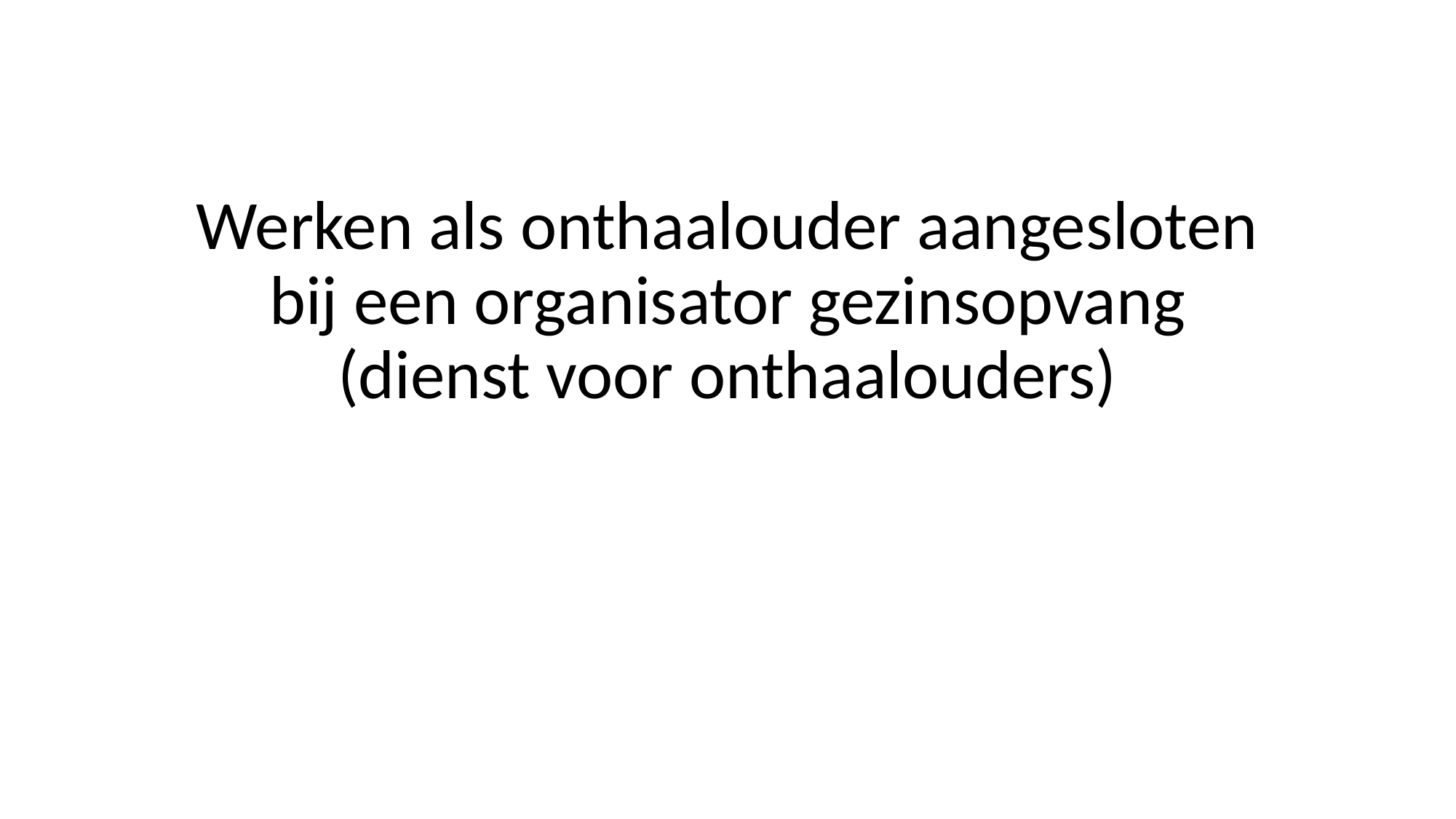

# Werken als onthaalouder aangesloten bij een organisator gezinsopvang (dienst voor onthaalouders)